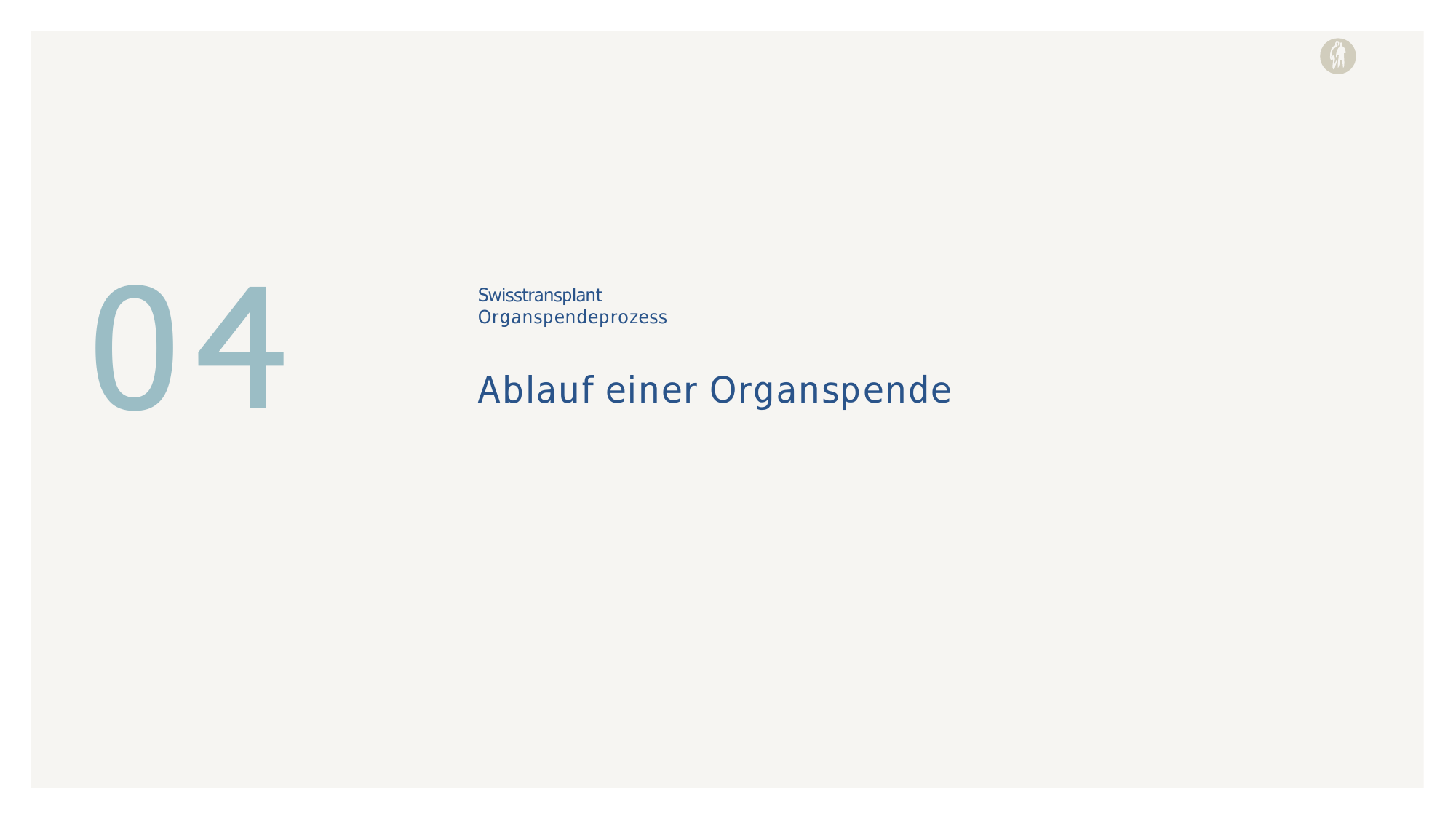

04
Swisstransplant
Organspendeprozess

# Ablauf einer Organspende